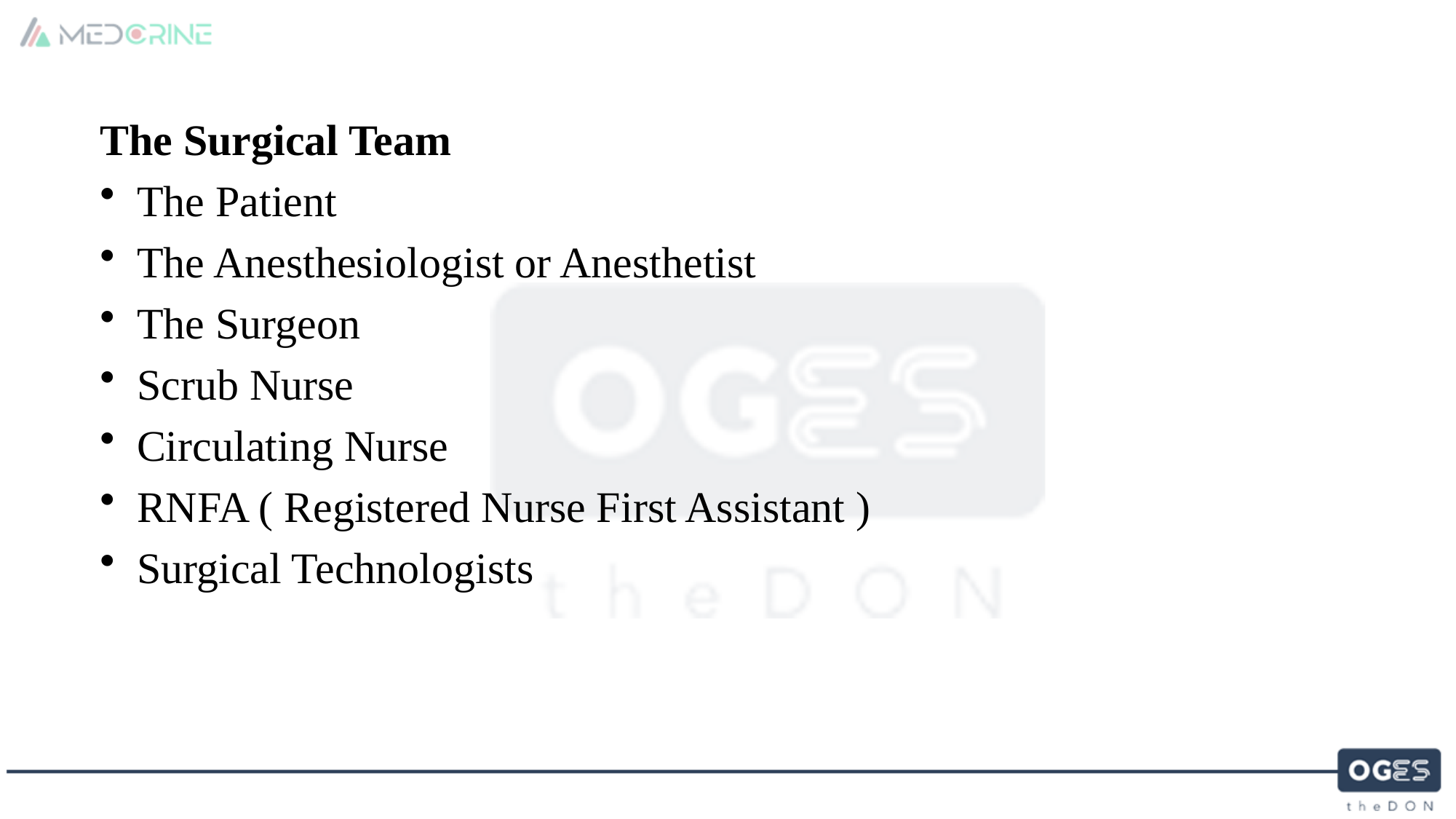

The Surgical Team
The Patient
The Anesthesiologist or Anesthetist
The Surgeon
Scrub Nurse
Circulating Nurse
RNFA ( Registered Nurse First Assistant )
Surgical Technologists